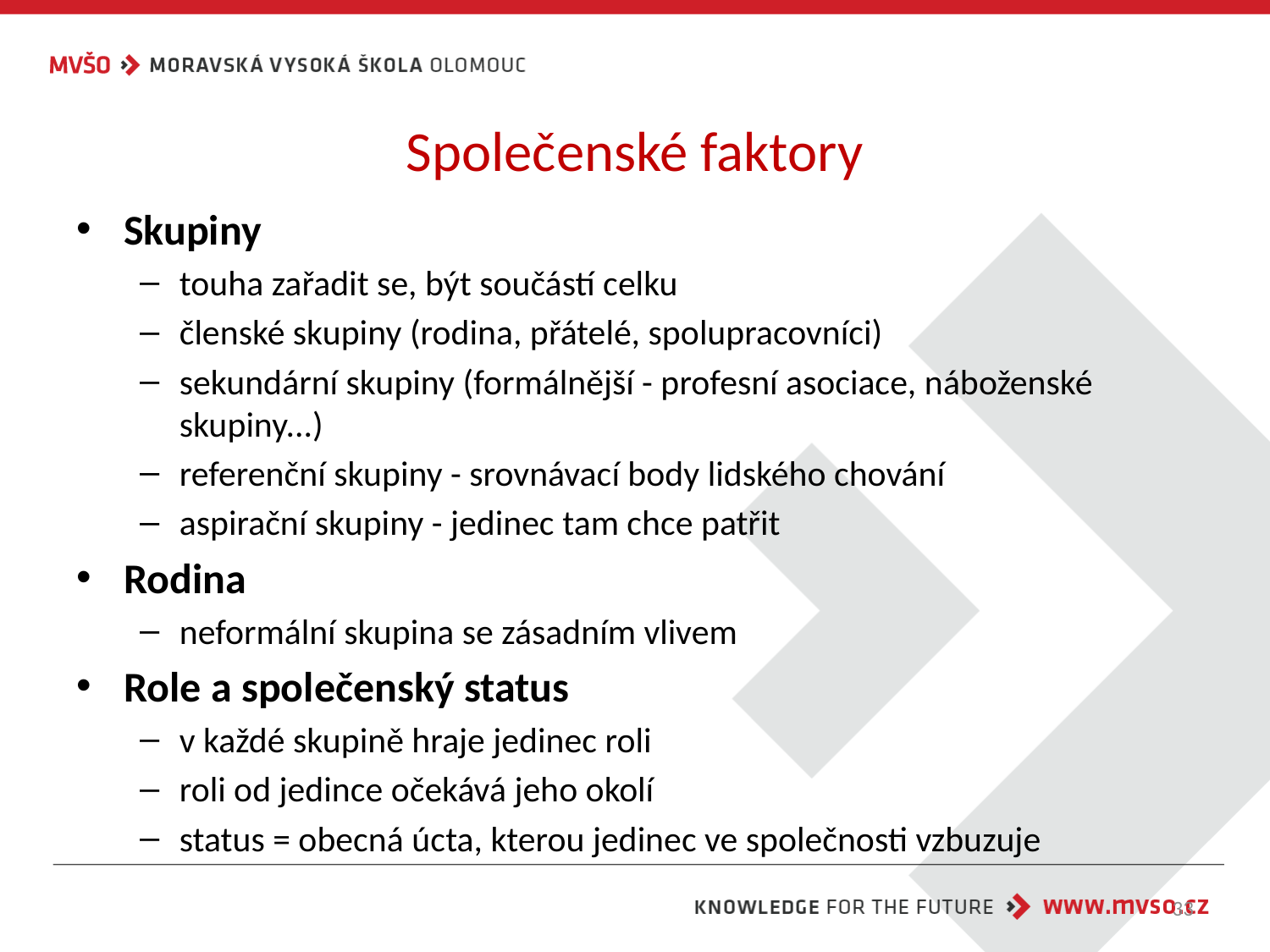

# Společenské faktory
Skupiny
touha zařadit se, být součástí celku
členské skupiny (rodina, přátelé, spolupracovníci)
sekundární skupiny (formálnější - profesní asociace, náboženské skupiny...)
referenční skupiny - srovnávací body lidského chování
aspirační skupiny - jedinec tam chce patřit
Rodina
neformální skupina se zásadním vlivem
Role a společenský status
v každé skupině hraje jedinec roli
roli od jedince očekává jeho okolí
status = obecná úcta, kterou jedinec ve společnosti vzbuzuje
33